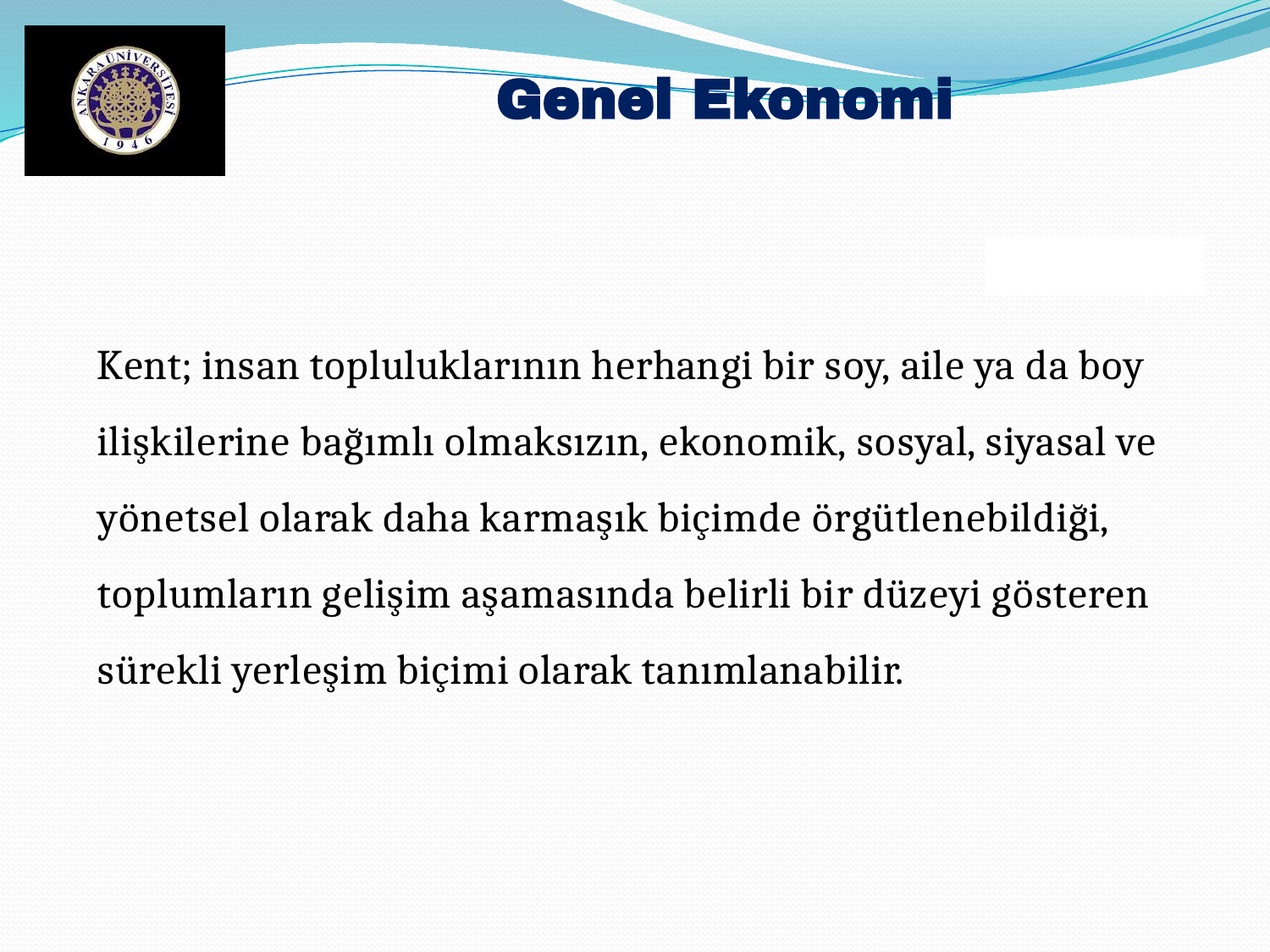

Genel Ekonomi

Kent; insan topluluklarının herhangi bir soy, aile ya da boy ilişkilerine bağımlı olmaksızın, ekonomik, sosyal, siyasal ve yönetsel olarak daha karmaşık biçimde örgütlenebildiği, toplumların gelişim aşamasında belirli bir düzeyi gösteren sürekli yerleşim biçimi olarak tanımlanabilir.